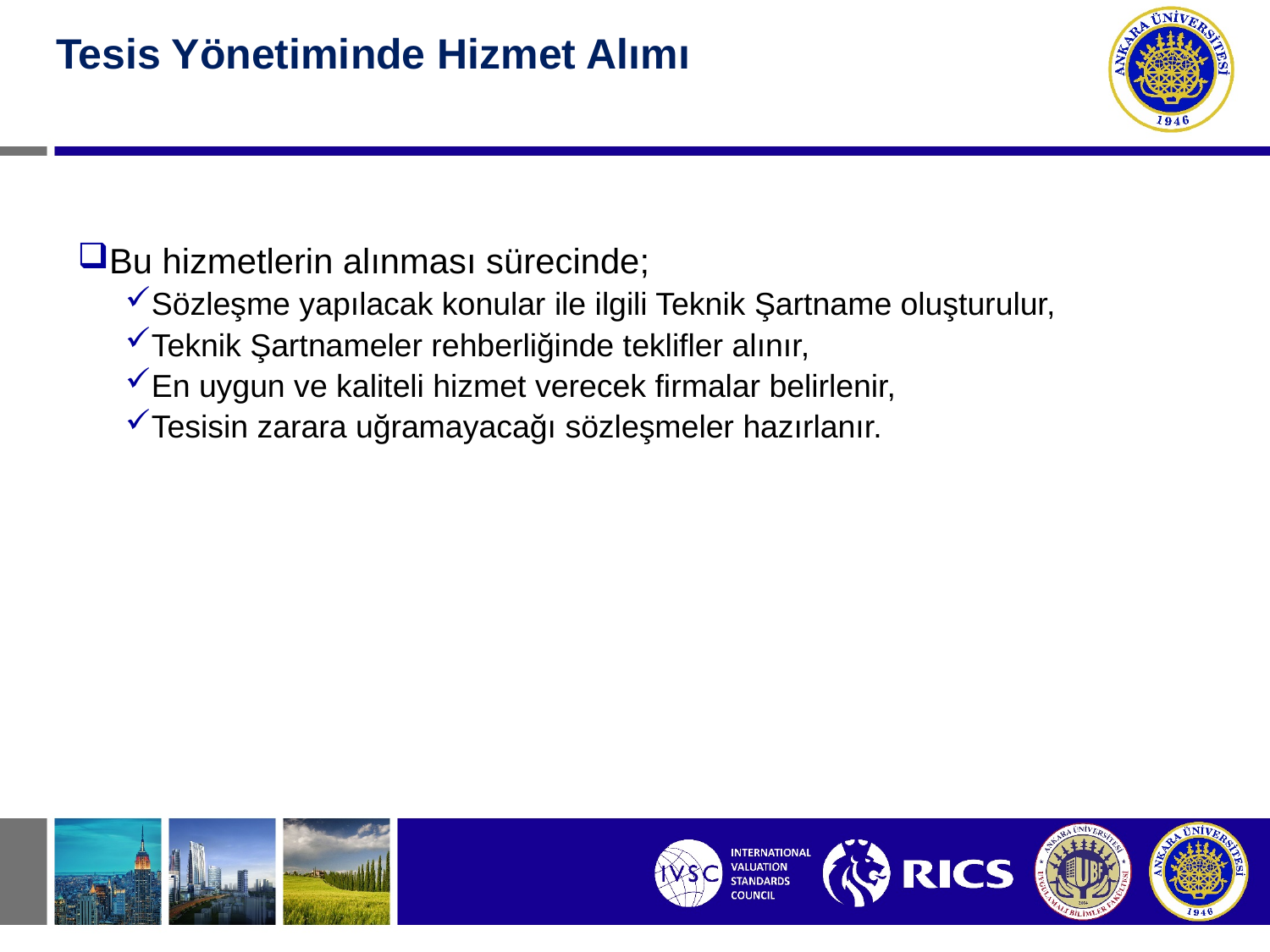

#
Tesis Yönetiminde Hizmet Alımı
Bu hizmetlerin alınması sürecinde;
Sözleşme yapılacak konular ile ilgili Teknik Şartname oluşturulur,
Teknik Şartnameler rehberliğinde teklifler alınır,
En uygun ve kaliteli hizmet verecek firmalar belirlenir,
Tesisin zarara uğramayacağı sözleşmeler hazırlanır.